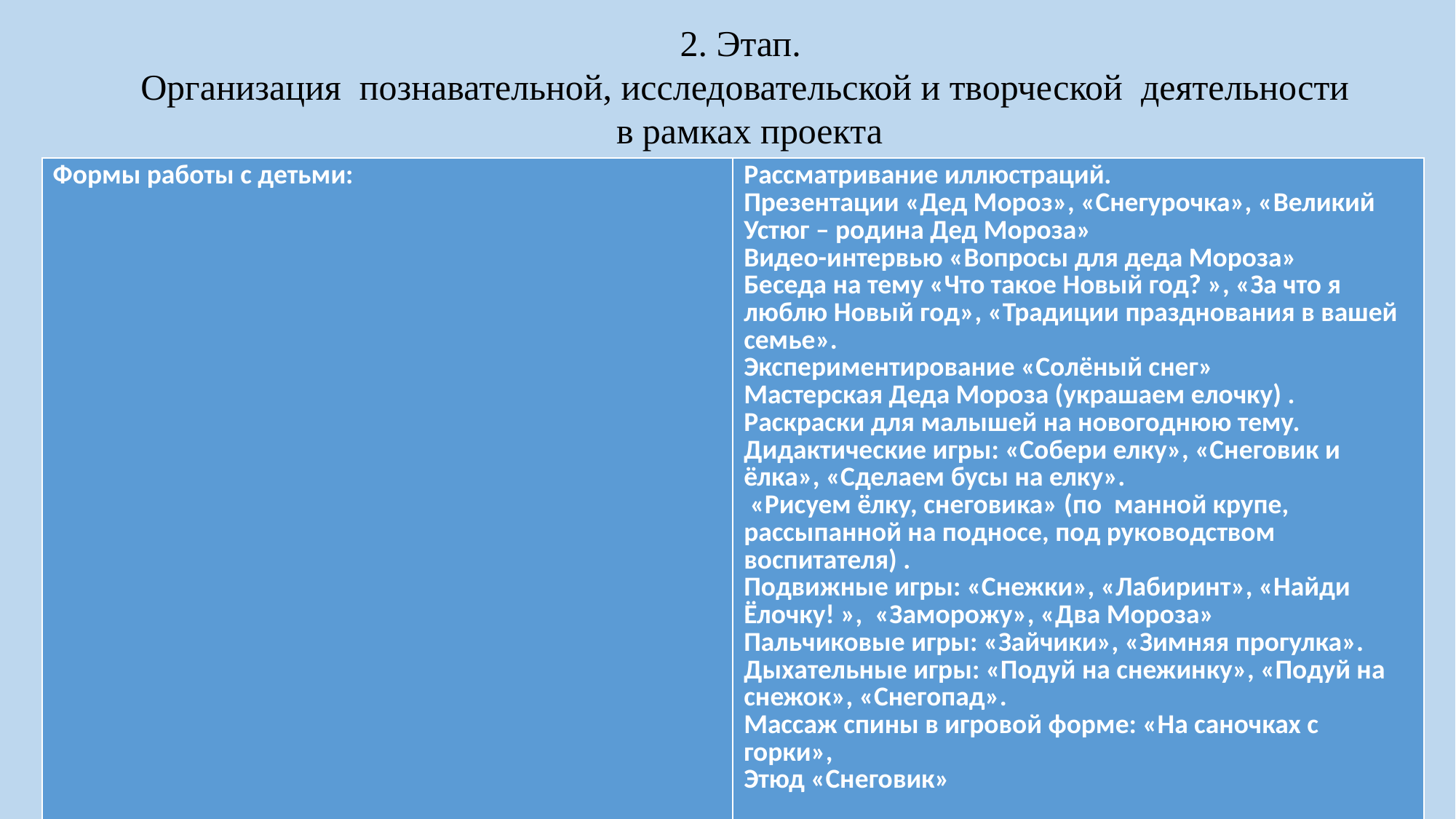

2. Этап.
Организация  познавательной, исследовательской и творческой  деятельности
 в рамках проекта
| Формы работы с детьми: | Рассматривание иллюстраций. Презентации «Дед Мороз», «Снегурочка», «Великий Устюг – родина Дед Мороза» Видео-интервью «Вопросы для деда Мороза» Беседа на тему «Что такое Новый год? », «За что я люблю Новый год», «Традиции празднования в вашей семье». Экспериментирование «Солёный снег» Мастерская Деда Мороза (украшаем елочку) . Раскраски для малышей на новогоднюю тему. Дидактические игры: «Собери елку», «Снеговик и ёлка», «Сделаем бусы на елку». «Рисуем ёлку, снеговика» (по манной крупе, рассыпанной на подносе, под руководством воспитателя) . Подвижные игры: «Снежки», «Лабиринт», «Найди Ёлочку! », «Заморожу», «Два Мороза» Пальчиковые игры: «Зайчики», «Зимняя прогулка». Дыхательные игры: «Подуй на снежинку», «Подуй на снежок», «Снегопад». Массаж спины в игровой форме: «На саночках с горки», Этюд «Снеговик» |
| --- | --- |
|  |  |